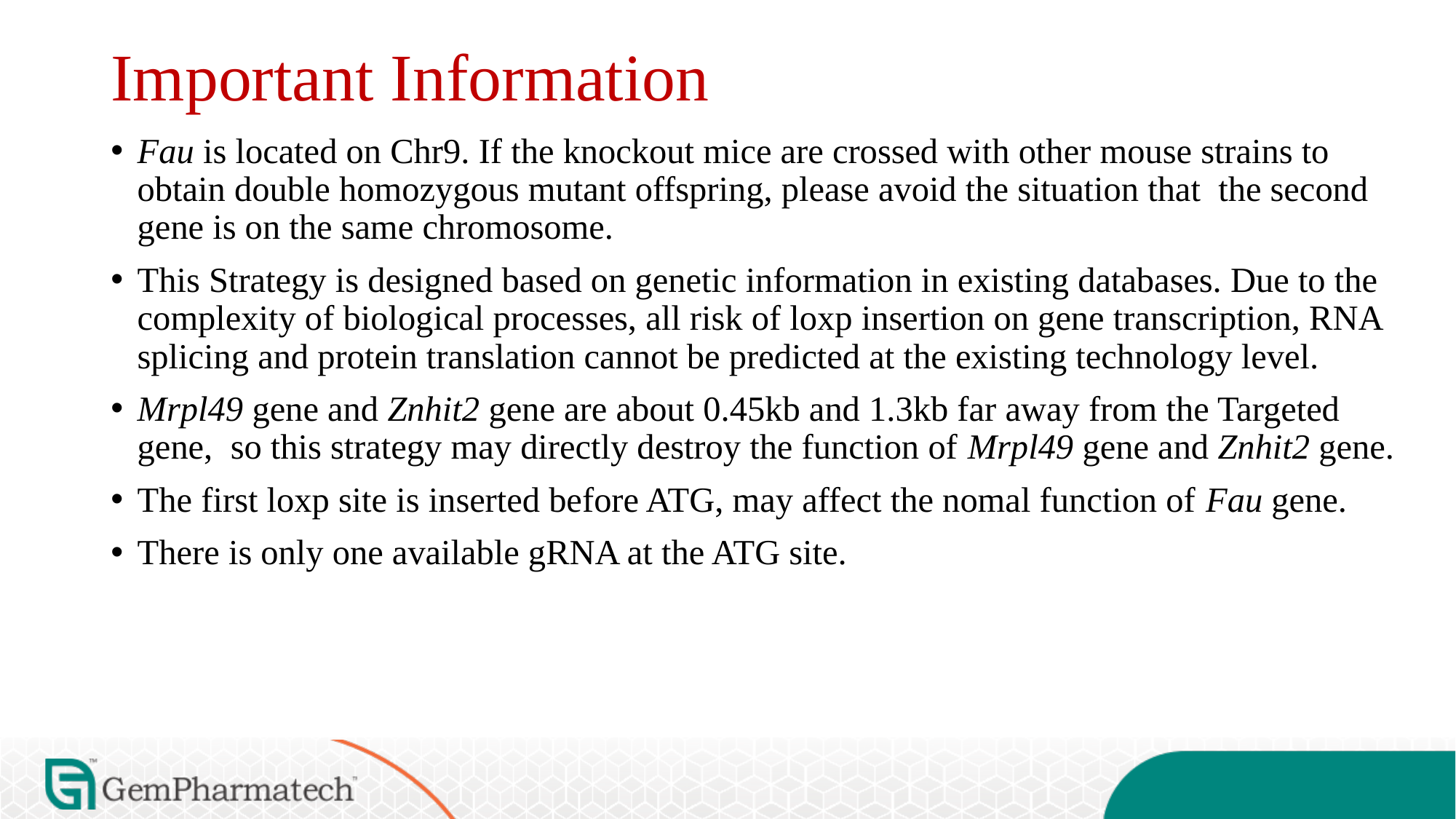

# Important Information
Fau is located on Chr9. If the knockout mice are crossed with other mouse strains to obtain double homozygous mutant offspring, please avoid the situation that  the second gene is on the same chromosome.
This Strategy is designed based on genetic information in existing databases. Due to the complexity of biological processes, all risk of loxp insertion on gene transcription, RNA splicing and protein translation cannot be predicted at the existing technology level.
Mrpl49 gene and Znhit2 gene are about 0.45kb and 1.3kb far away from the Targeted gene,  so this strategy may directly destroy the function of Mrpl49 gene and Znhit2 gene.
The first loxp site is inserted before ATG, may affect the nomal function of Fau gene.
There is only one available gRNA at the ATG site.